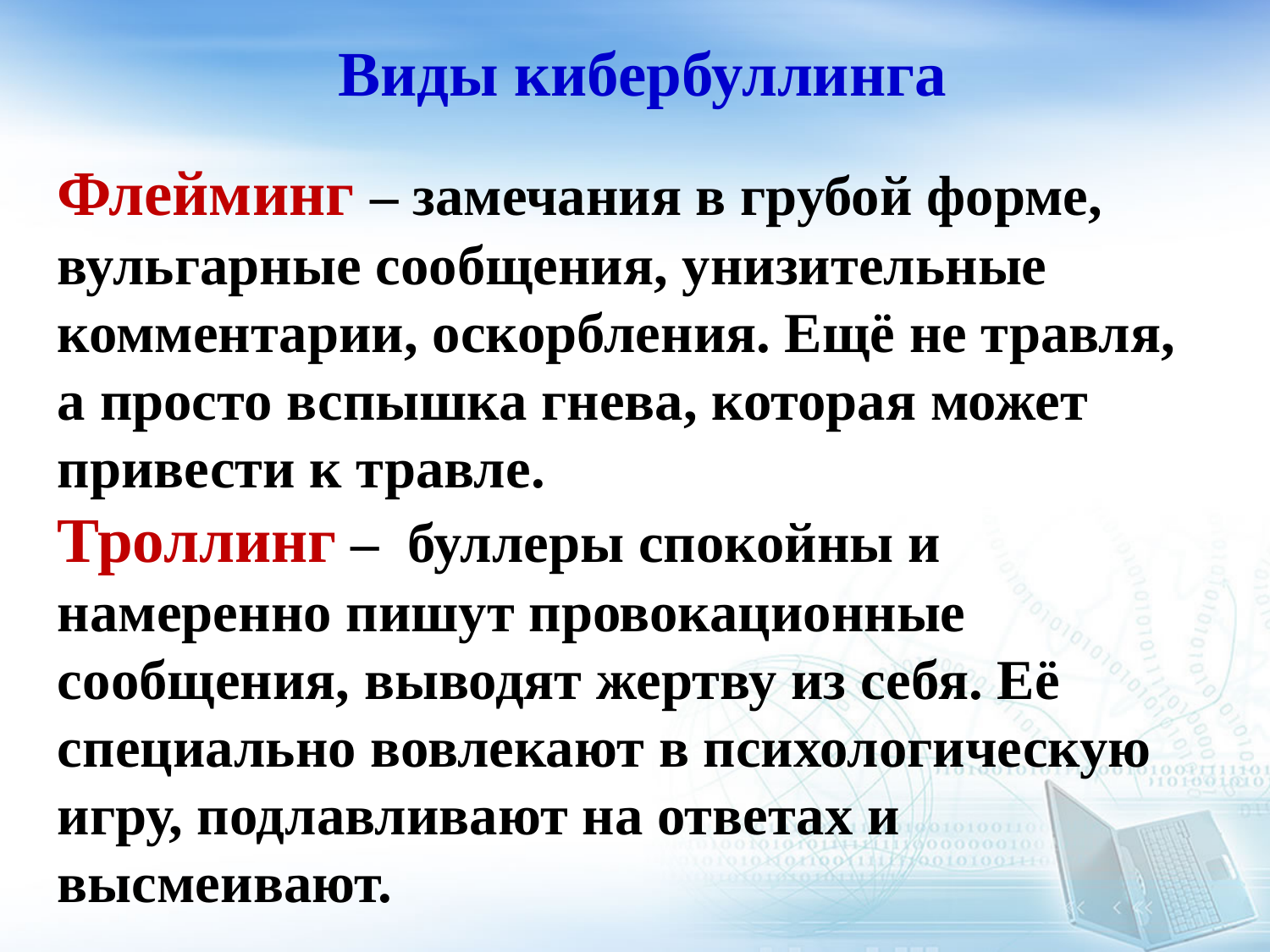

Виды кибербуллинга
Флейминг – замечания в грубой форме, вульгарные сообщения, унизительные комментарии, оскорбления. Ещё не травля, а просто вспышка гнева, которая может привести к травле.
Троллинг –  буллеры спокойны и намеренно пишут провокационные сообщения, выводят жертву из себя. Её специально вовлекают в психологическую игру, подлавливают на ответах и высмеивают.